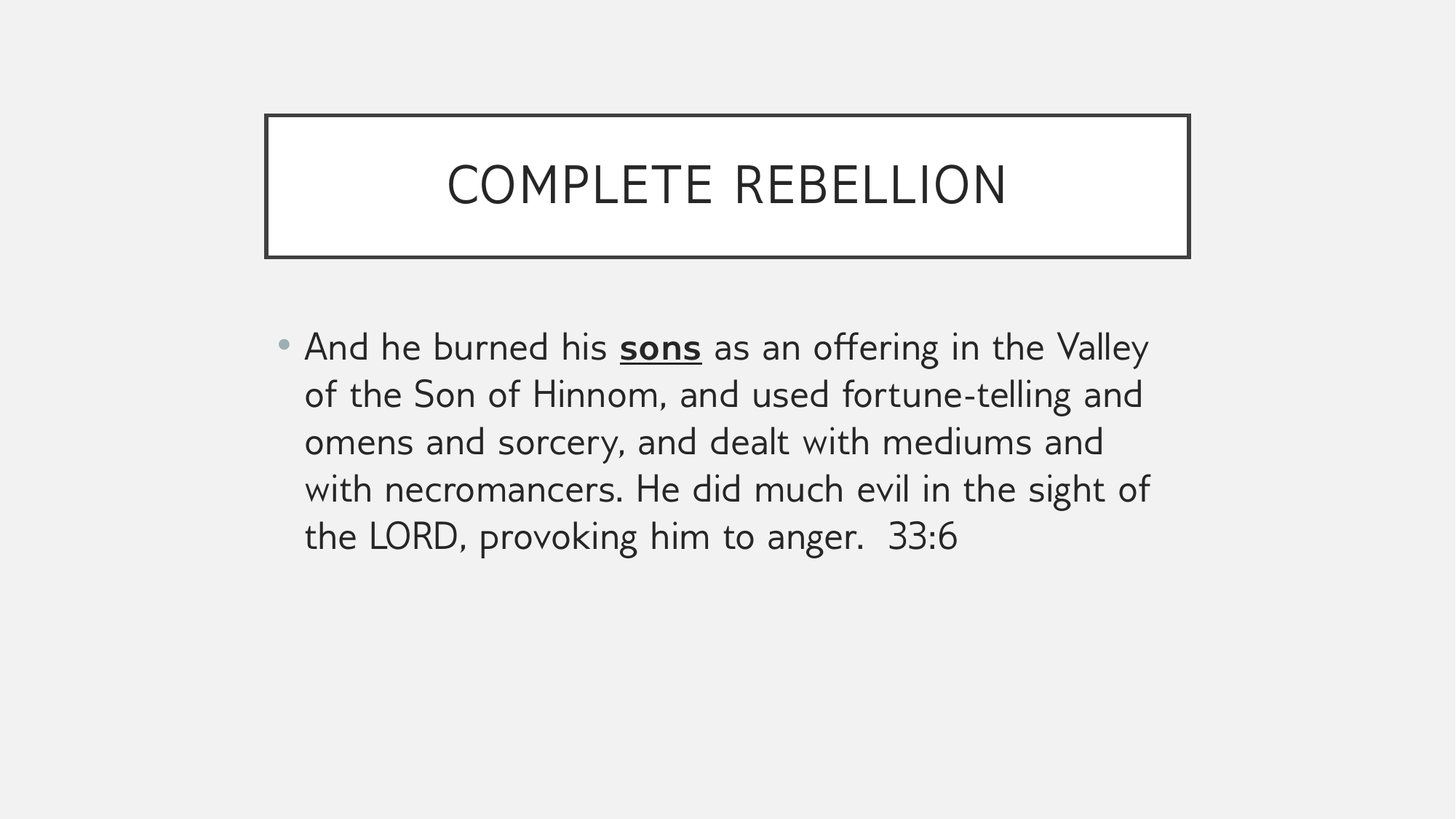

# Complete rebellion
And he burned his sons as an offering in the Valley of the Son of Hinnom, and used fortune-telling and omens and sorcery, and dealt with mediums and with necromancers. He did much evil in the sight of the LORD, provoking him to anger.  33:6